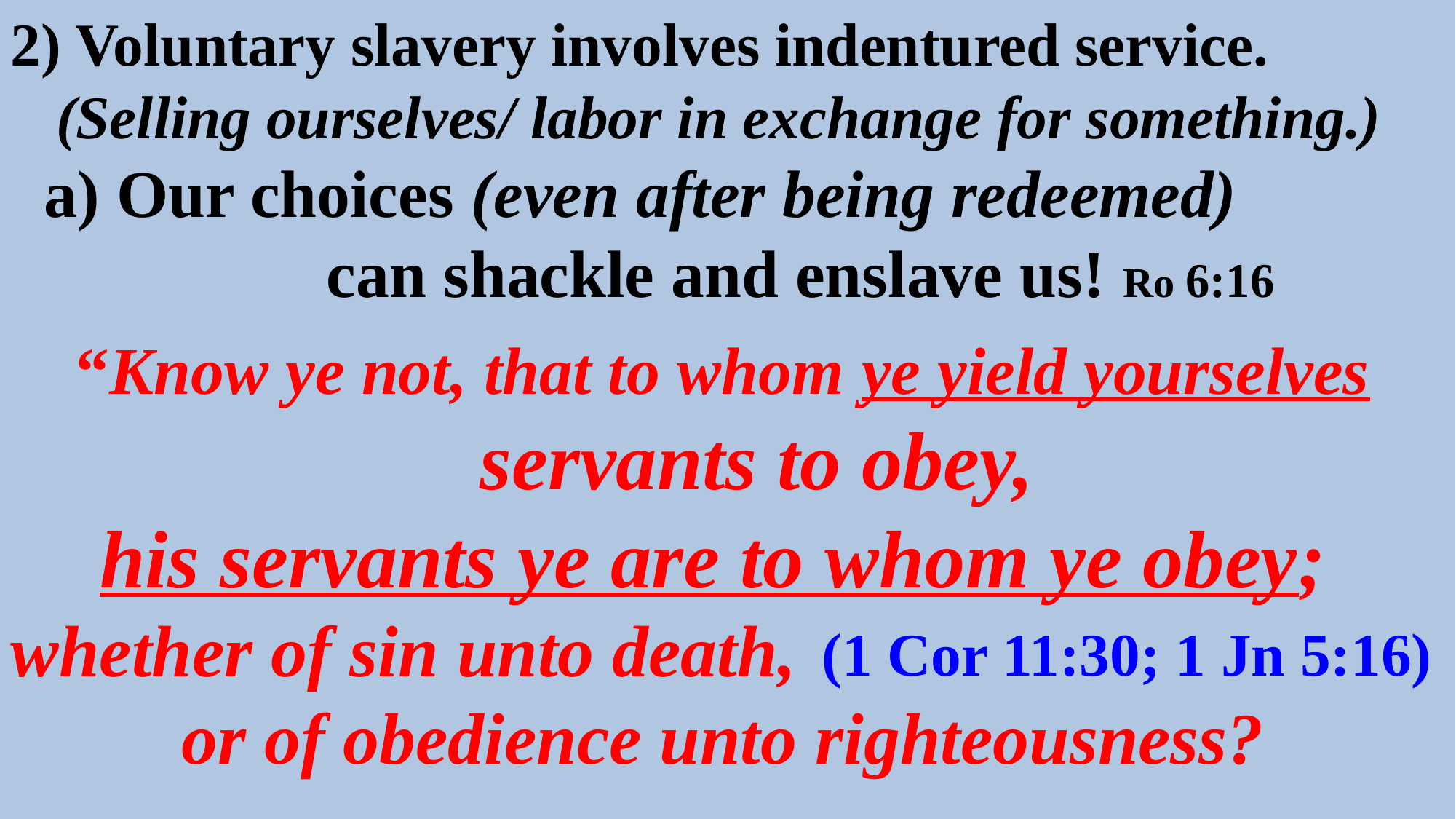

2) Voluntary slavery involves indentured service.
   (Selling ourselves/ labor in exchange for something.)
  a) Our choices (even after being redeemed)
          can shackle and enslave us! Ro 6:16
“Know ye not, that to whom ye yield yourselves servants to obey,
his servants ye are to whom ye obey;
whether of sin unto death,
or of obedience unto righteousness?

(1 Cor 11:30; 1 Jn 5:16)